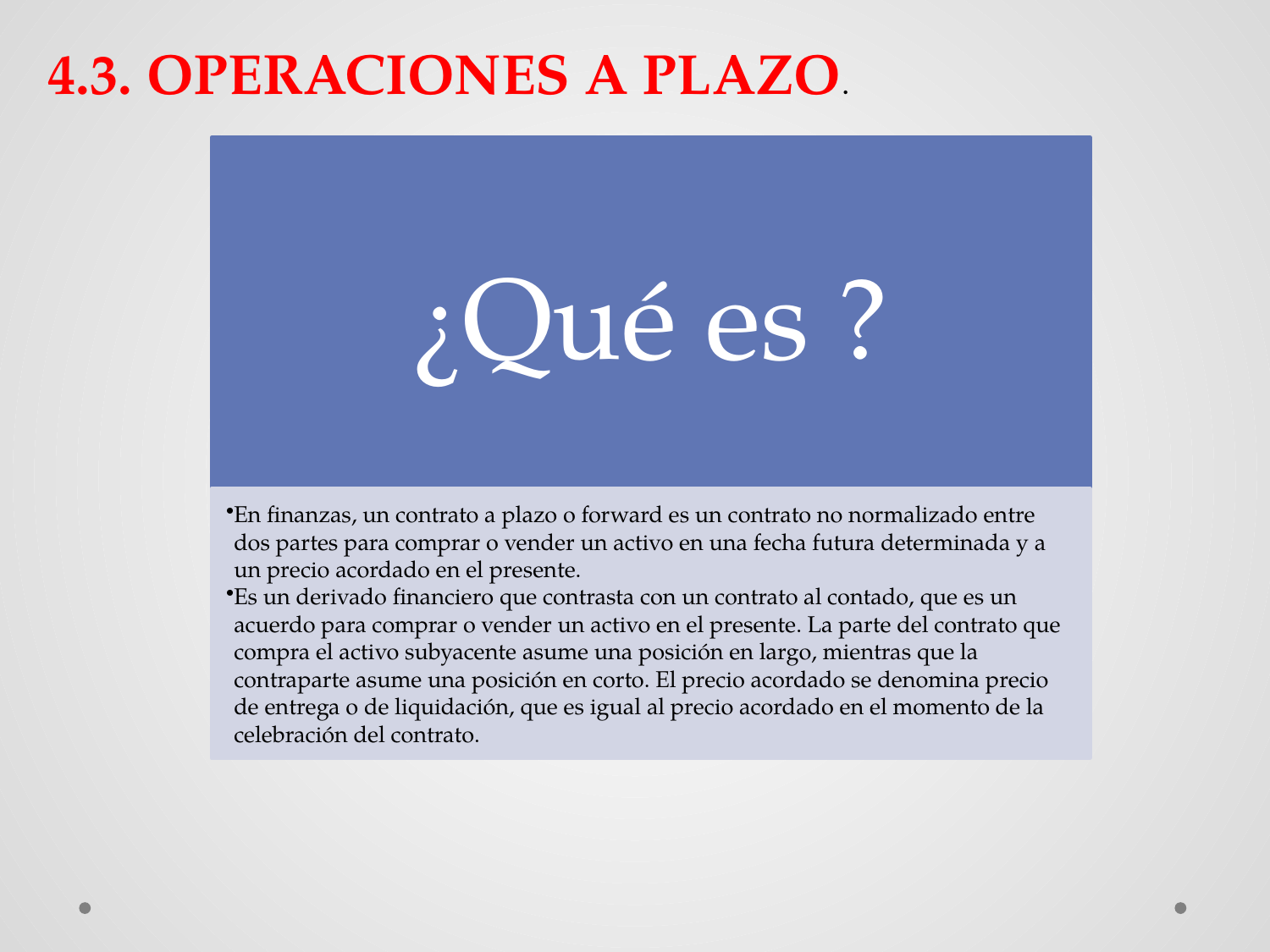

4.3. OPERACIONES A PLAZO.
¿Qué es ?
En finanzas, un contrato a plazo o forward es un contrato no normalizado entre dos partes para comprar o vender un activo en una fecha futura determinada y a un precio acordado en el presente.
Es un derivado financiero que contrasta con un contrato al contado, que es un acuerdo para comprar o vender un activo en el presente. La parte del contrato que compra el activo subyacente asume una posición en largo, mientras que la contraparte asume una posición en corto. El precio acordado se denomina precio de entrega o de liquidación, que es igual al precio acordado en el momento de la celebración del contrato.